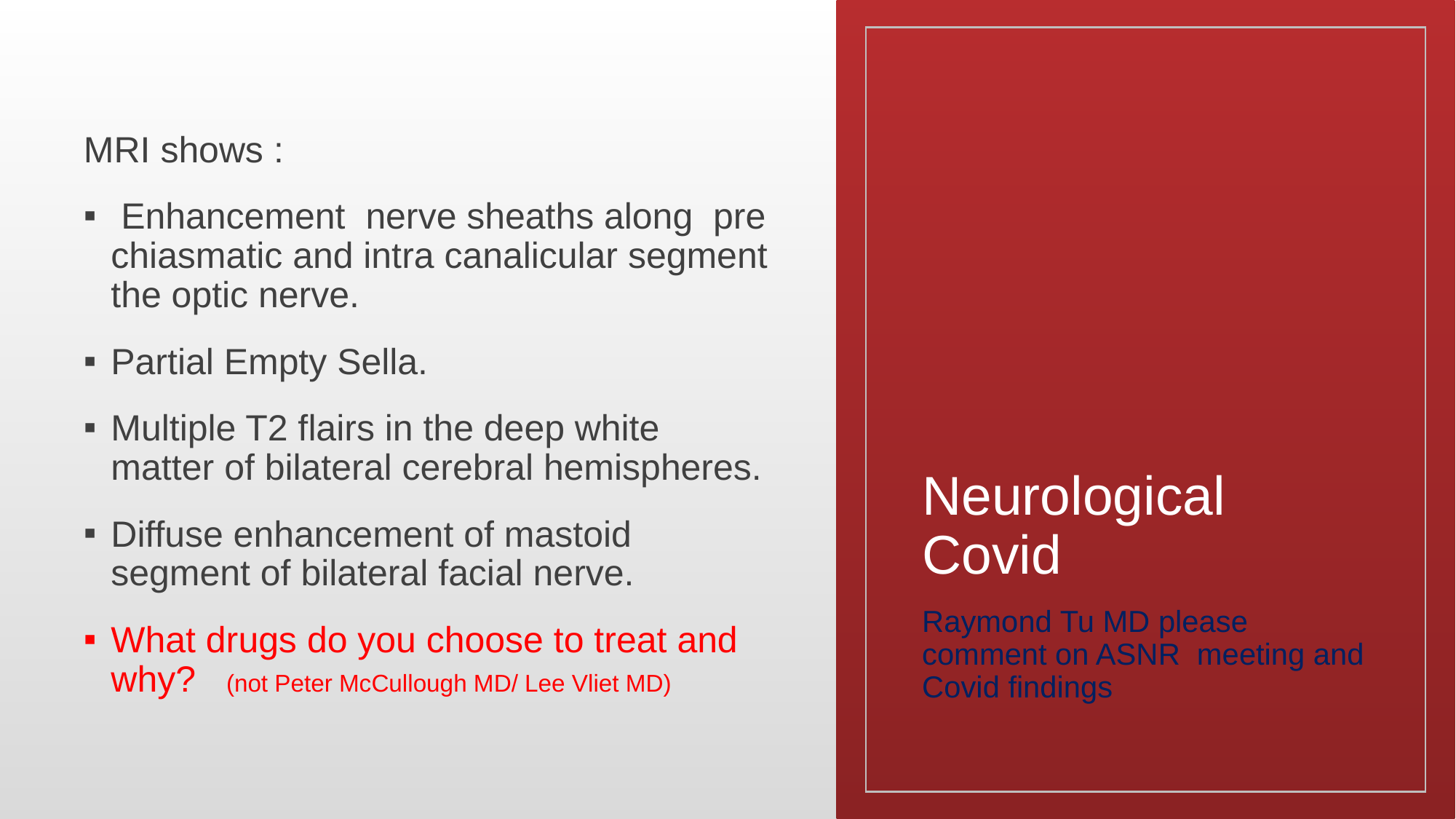

MRI shows :
 Enhancement  nerve sheaths along  pre chiasmatic and intra canalicular segment the optic nerve.
Partial Empty Sella.
Multiple T2 flairs in the deep white matter of bilateral cerebral hemispheres.
Diffuse enhancement of mastoid segment of bilateral facial nerve.
What drugs do you choose to treat and why?   (not Peter McCullough MD/ Lee Vliet MD)

# Neurological Covid
Raymond Tu MD please comment on ASNR  meeting and Covid findings